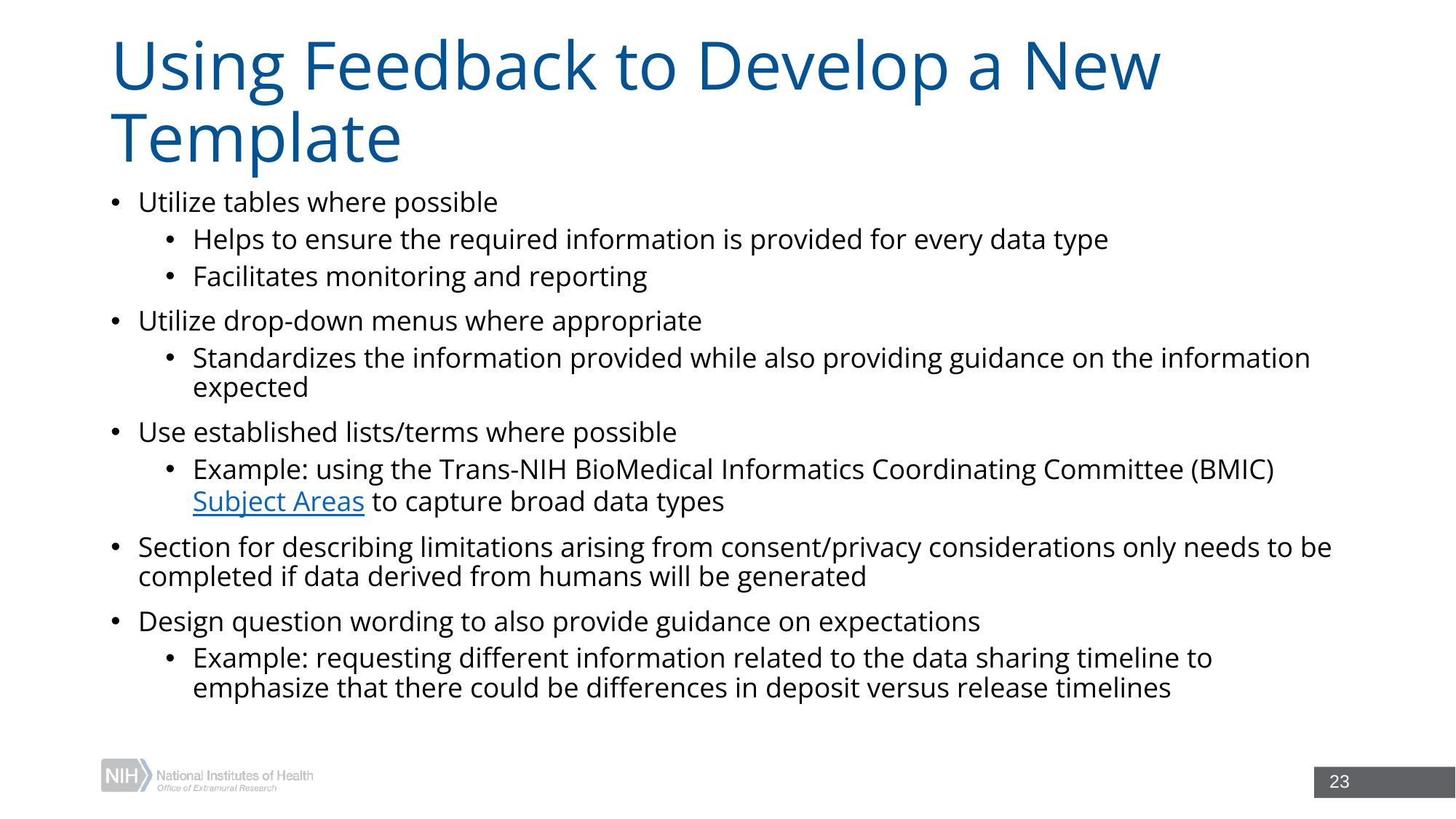

# Using Feedback to Develop a New Template
Utilize tables where possible
Helps to ensure the required information is provided for every data type
Facilitates monitoring and reporting
Utilize drop-down menus where appropriate
Standardizes the information provided while also providing guidance on the information expected
Use established lists/terms where possible
Example: using the Trans-NIH BioMedical Informatics Coordinating Committee (BMIC) Subject Areas to capture broad data types
Section for describing limitations arising from consent/privacy considerations only needs to be completed if data derived from humans will be generated
Design question wording to also provide guidance on expectations
Example: requesting different information related to the data sharing timeline to emphasize that there could be differences in deposit versus release timelines

23